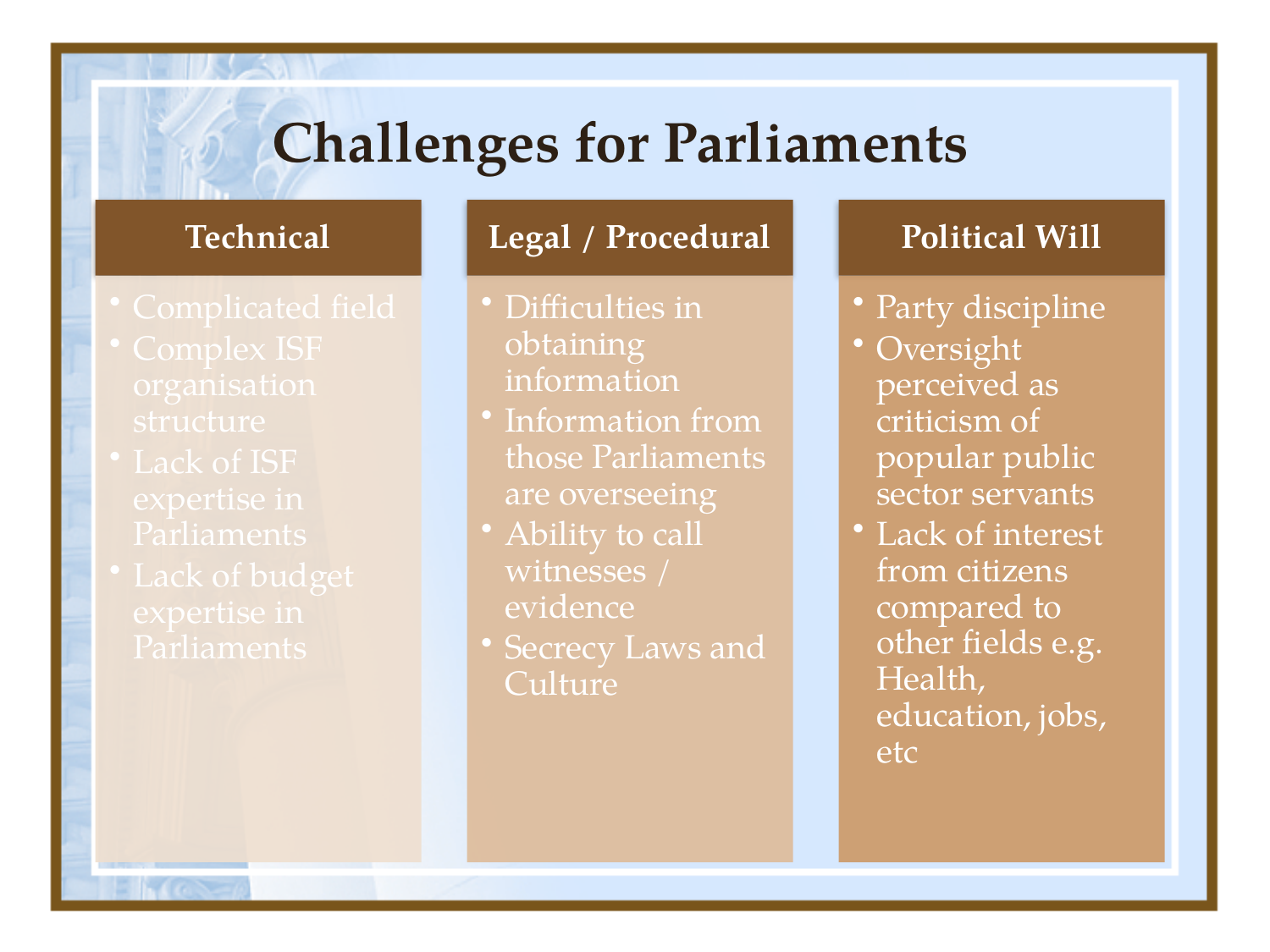

# Challenges for Parliaments
Technical
Complicated field
Complex ISF organisation structure
Lack of ISF expertise in Parliaments
Lack of budget expertise in Parliaments

Legal / Procedural
Difficulties in obtaining information
Information from those Parliaments are overseeing
Ability to call witnesses / evidence
Secrecy Laws and Culture
Political Will
Party discipline
Oversight perceived as criticism of popular public sector servants
Lack of interest from citizens compared to other fields e.g. Health, education, jobs, etc